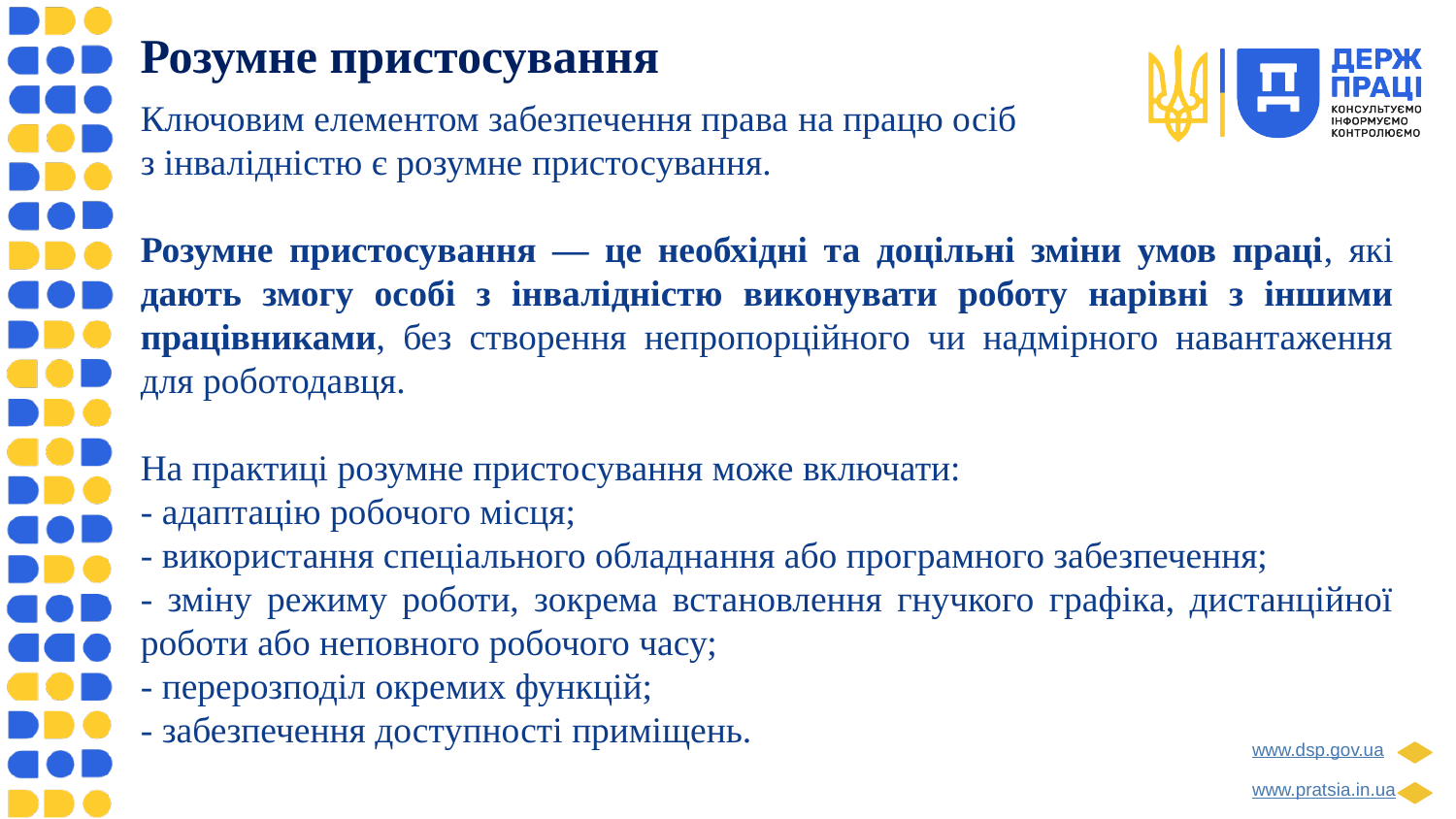

Розумне пристосування
Ключовим елементом забезпечення права на працю осіб
з інвалідністю є розумне пристосування.

Розумне пристосування — це необхідні та доцільні зміни умов праці, які дають змогу особі з інвалідністю виконувати роботу нарівні з іншими працівниками, без створення непропорційного чи надмірного навантаження для роботодавця.

На практиці розумне пристосування може включати:
- адаптацію робочого місця;
- використання спеціального обладнання або програмного забезпечення;
- зміну режиму роботи, зокрема встановлення гнучкого графіка, дистанційної роботи або неповного робочого часу;
- перерозподіл окремих функцій;
- забезпечення доступності приміщень.